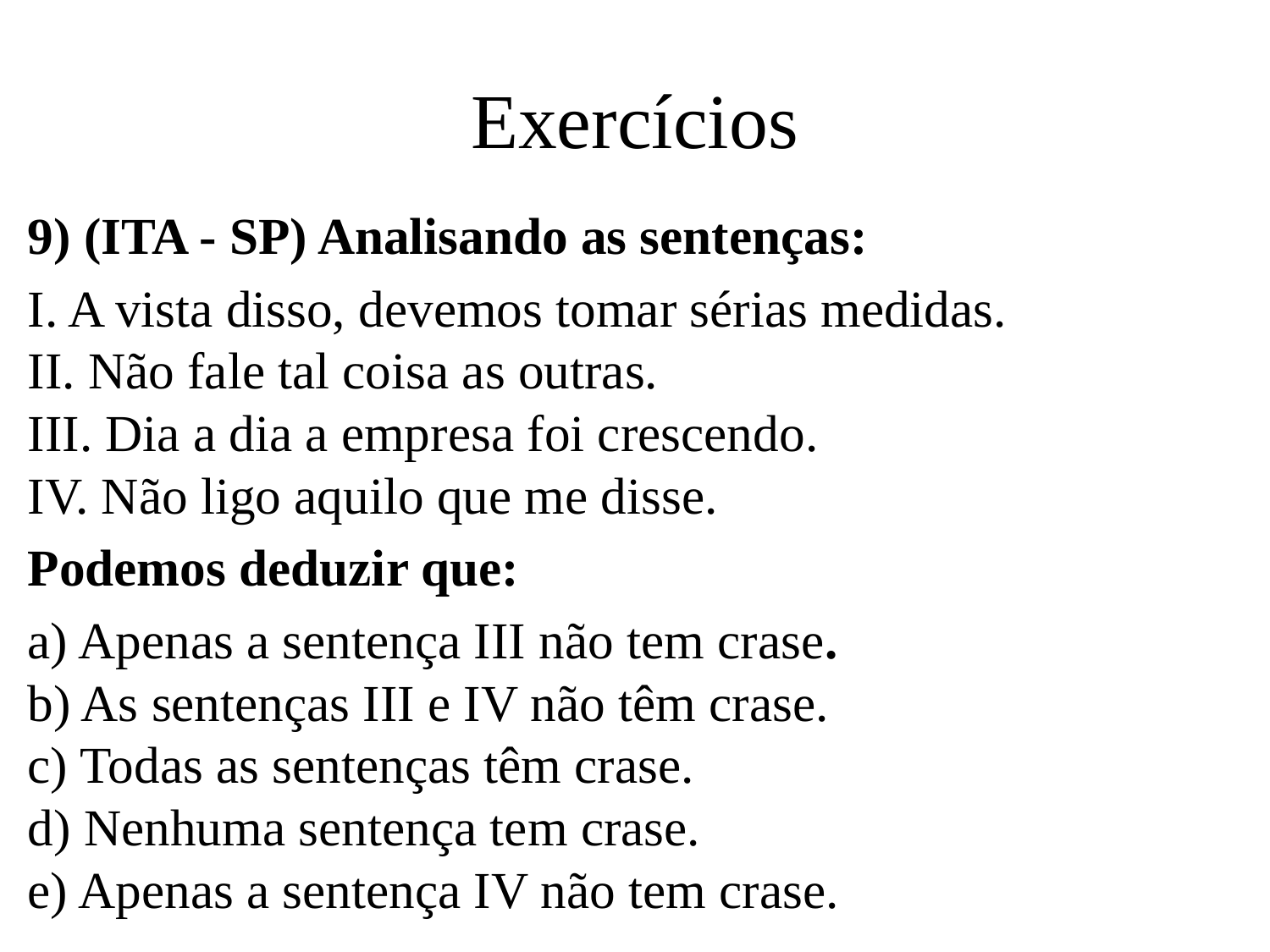

# Exercícios
9) (ITA - SP) Analisando as sentenças:
I. A vista disso, devemos tomar sérias medidas.
II. Não fale tal coisa as outras.
III. Dia a dia a empresa foi crescendo.
IV. Não ligo aquilo que me disse.
Podemos deduzir que:
a) Apenas a sentença III não tem crase.
b) As sentenças III e IV não têm crase.
c) Todas as sentenças têm crase.
d) Nenhuma sentença tem crase.
e) Apenas a sentença IV não tem crase.